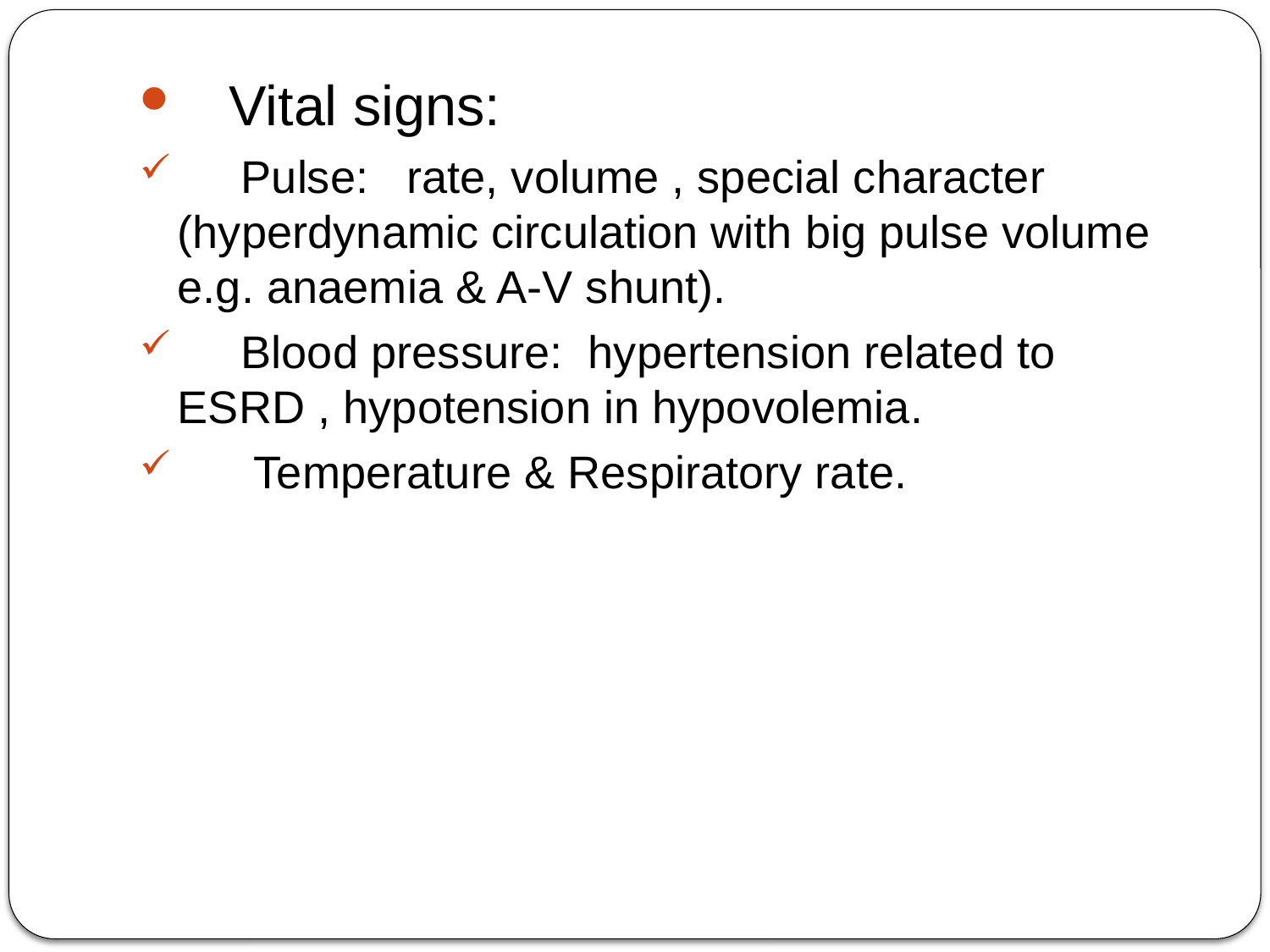

Vital signs:
     Pulse:   rate, volume , special character (hyperdynamic circulation with big pulse volume e.g. anaemia & A-V shunt).
     Blood pressure:  hypertension related to ESRD , hypotension in hypovolemia.
      Temperature & Respiratory rate.